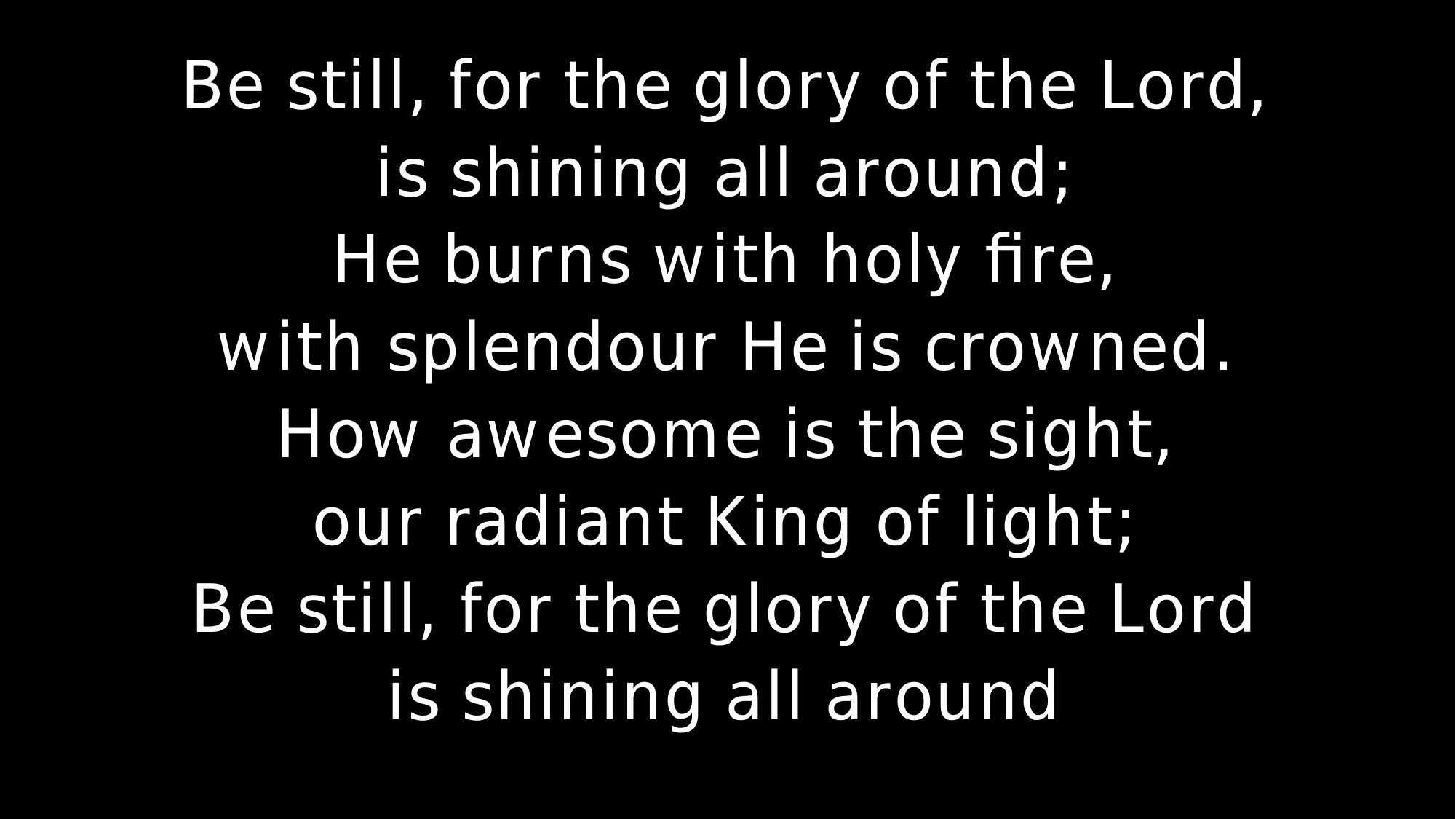

Be still, for the glory of the Lord,
is shining all around;
He burns with holy fire,
with splendour He is crowned.
How awesome is the sight,
our radiant King of light;
Be still, for the glory of the Lord
is shining all around